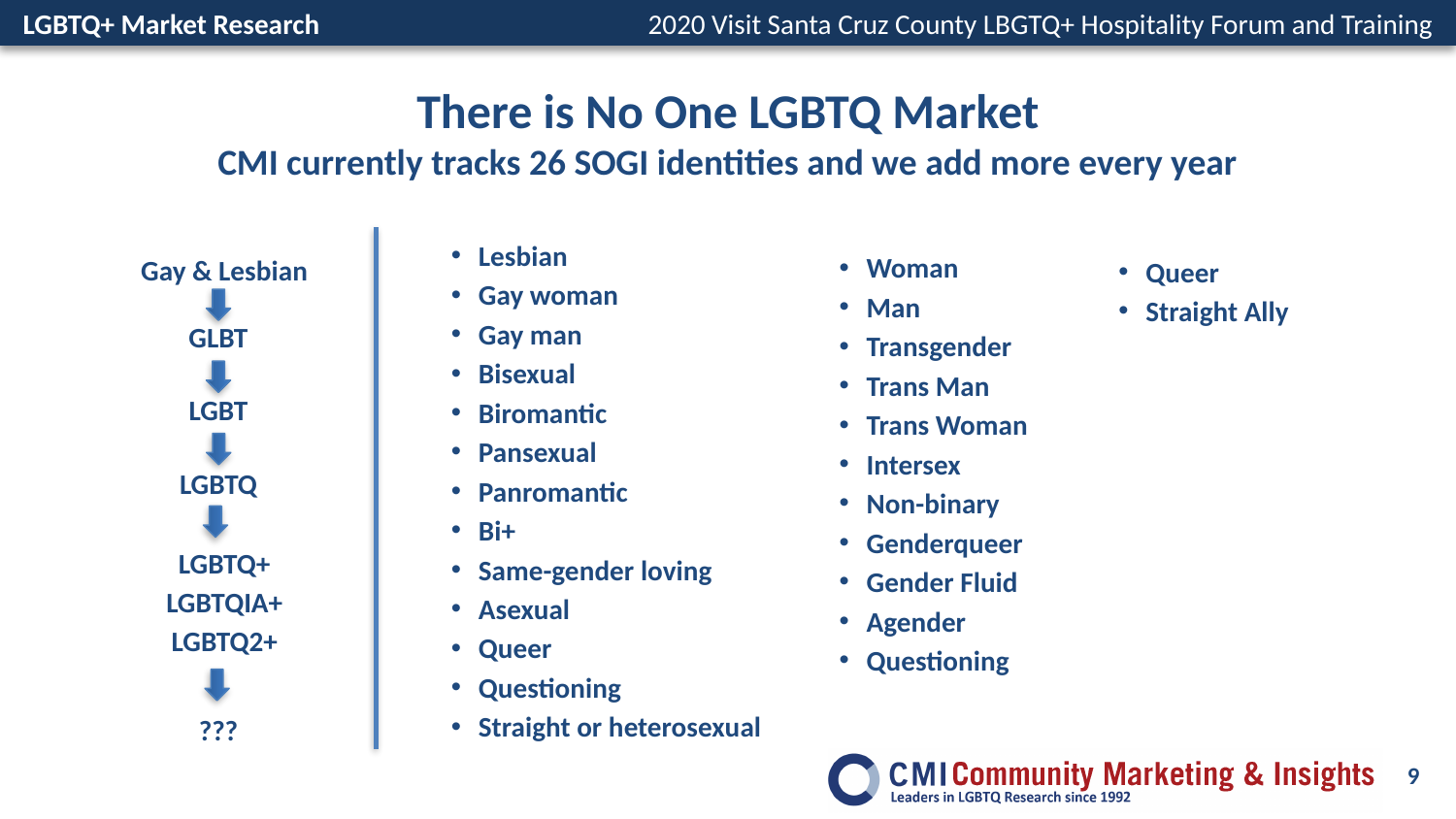

There is No One LGBTQ Market
CMI currently tracks 26 SOGI identities and we add more every year
Lesbian
Gay woman
Gay man
Bisexual
Biromantic
Pansexual
Panromantic
Bi+
Same-gender loving
Asexual
Queer
Questioning
Straight or heterosexual
Woman
Man
Transgender
Trans Man
Trans Woman
Intersex
Non-binary
Genderqueer
Gender Fluid
Agender
Questioning
Gay & Lesbian

LGBTQ+
LGBTQIA+
LGBTQ2+

Queer
Straight Ally

GLBT
LGBT
LGBTQ
???